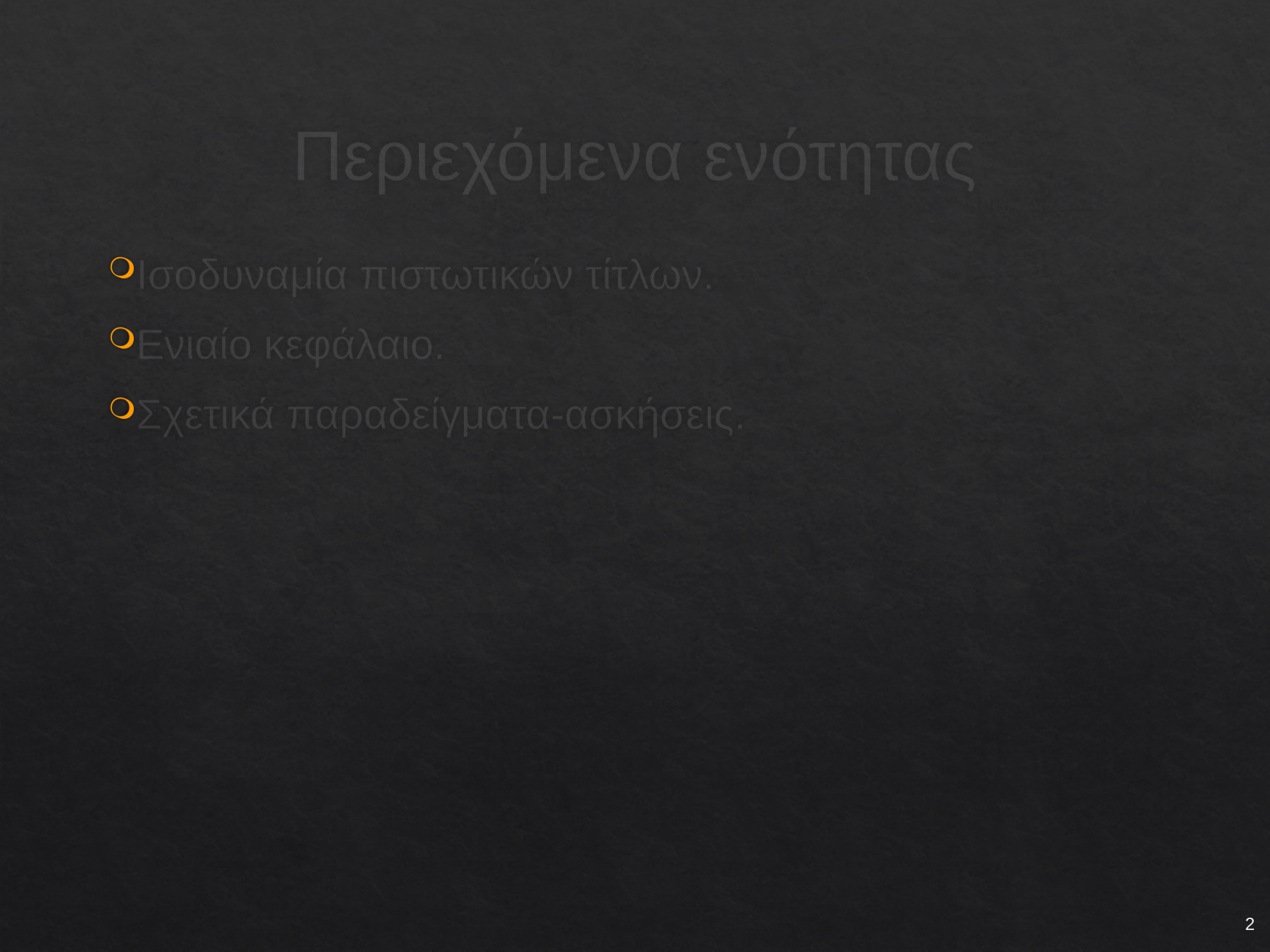

# Περιεχόμενα ενότητας
Ισοδυναμία πιστωτικών τίτλων.
Ενιαίο κεφάλαιο.
Σχετικά παραδείγματα-ασκήσεις.

2